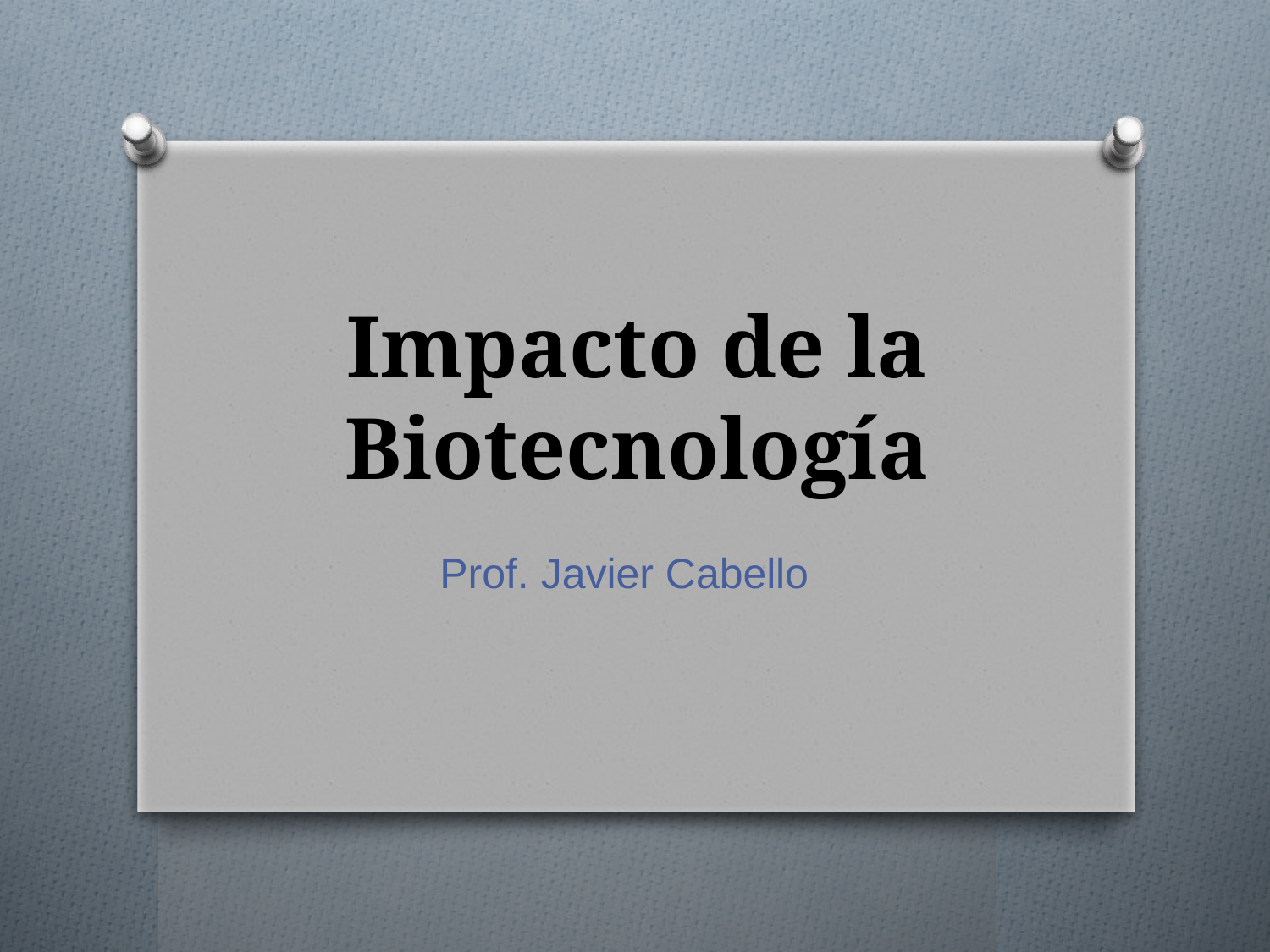

# Impacto de la Biotecnología
Prof. Javier Cabello